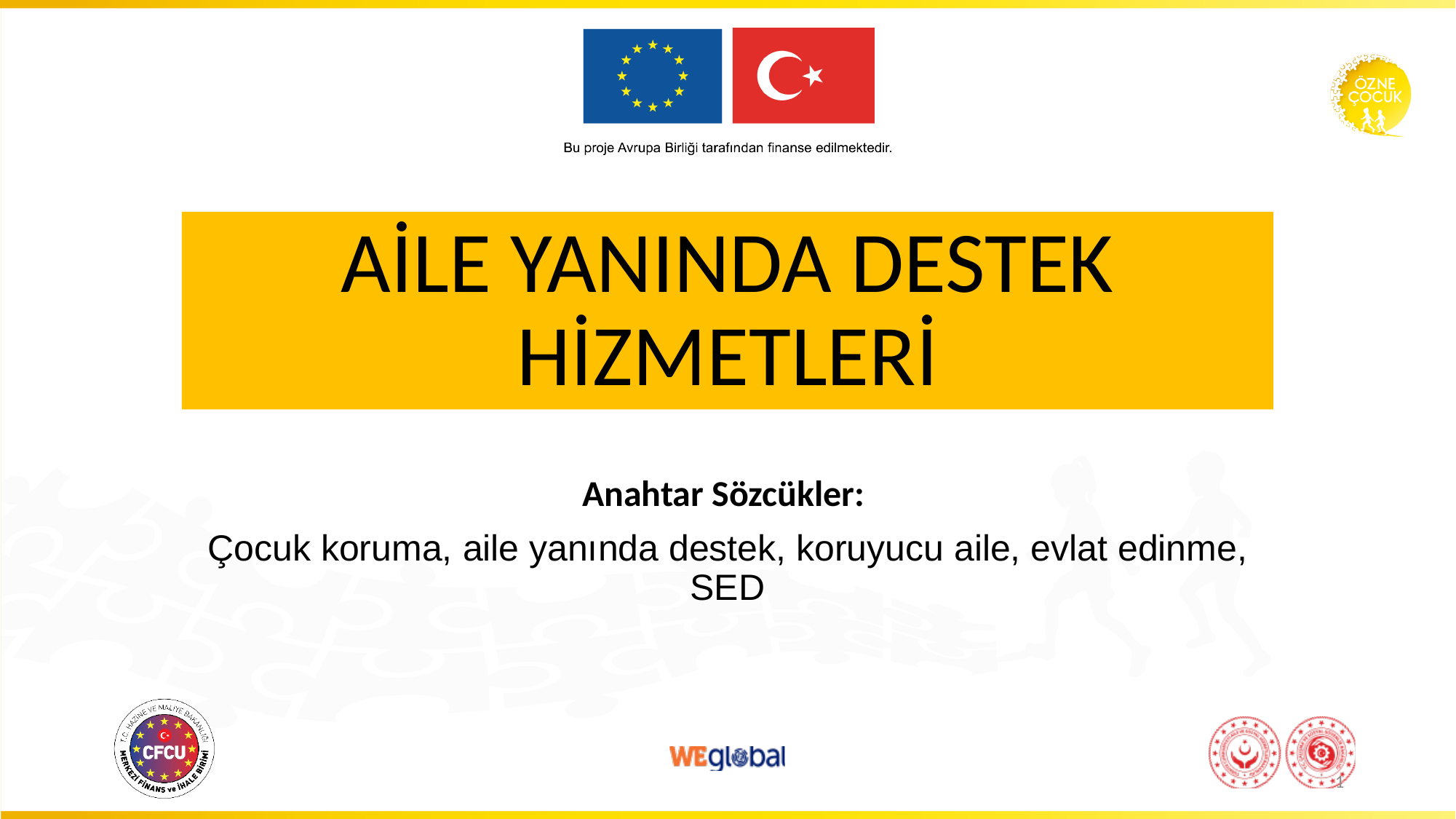

# AİLE YANINDA DESTEK HİZMETLERİ
Anahtar Sözcükler:
Çocuk koruma, aile yanında destek, koruyucu aile, evlat edinme, SED
1